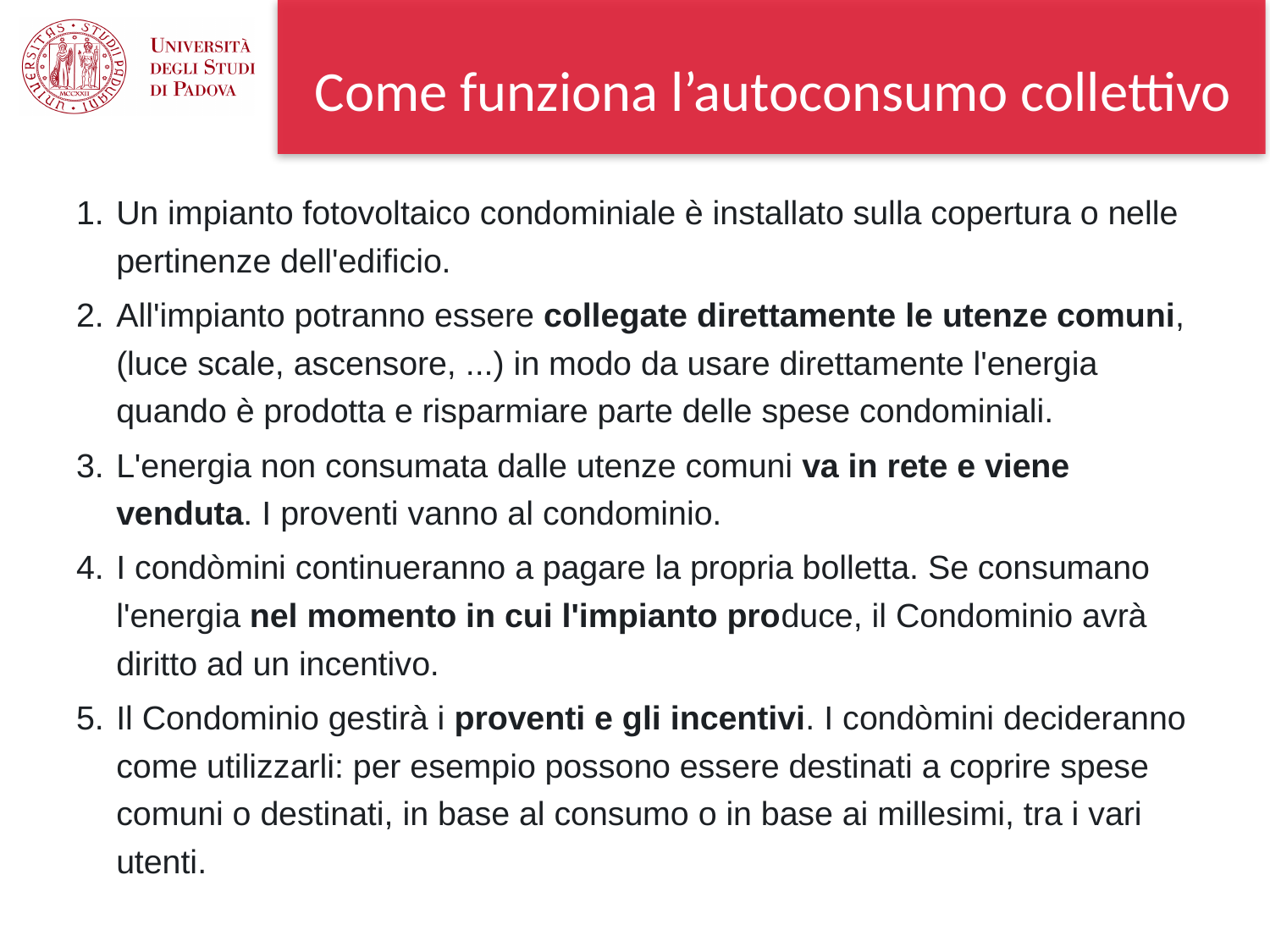

# Come funziona l’autoconsumo collettivo
Un impianto fotovoltaico condominiale è installato sulla copertura o nelle pertinenze dell'edificio.
All'impianto potranno essere collegate direttamente le utenze comuni, (luce scale, ascensore, ...) in modo da usare direttamente l'energia quando è prodotta e risparmiare parte delle spese condominiali.
L'energia non consumata dalle utenze comuni va in rete e viene venduta. I proventi vanno al condominio.
I condòmini continueranno a pagare la propria bolletta. Se consumano l'energia nel momento in cui l'impianto produce, il Condominio avrà diritto ad un incentivo.
Il Condominio gestirà i proventi e gli incentivi. I condòmini decideranno come utilizzarli: per esempio possono essere destinati a coprire spese comuni o destinati, in base al consumo o in base ai millesimi, tra i vari utenti.